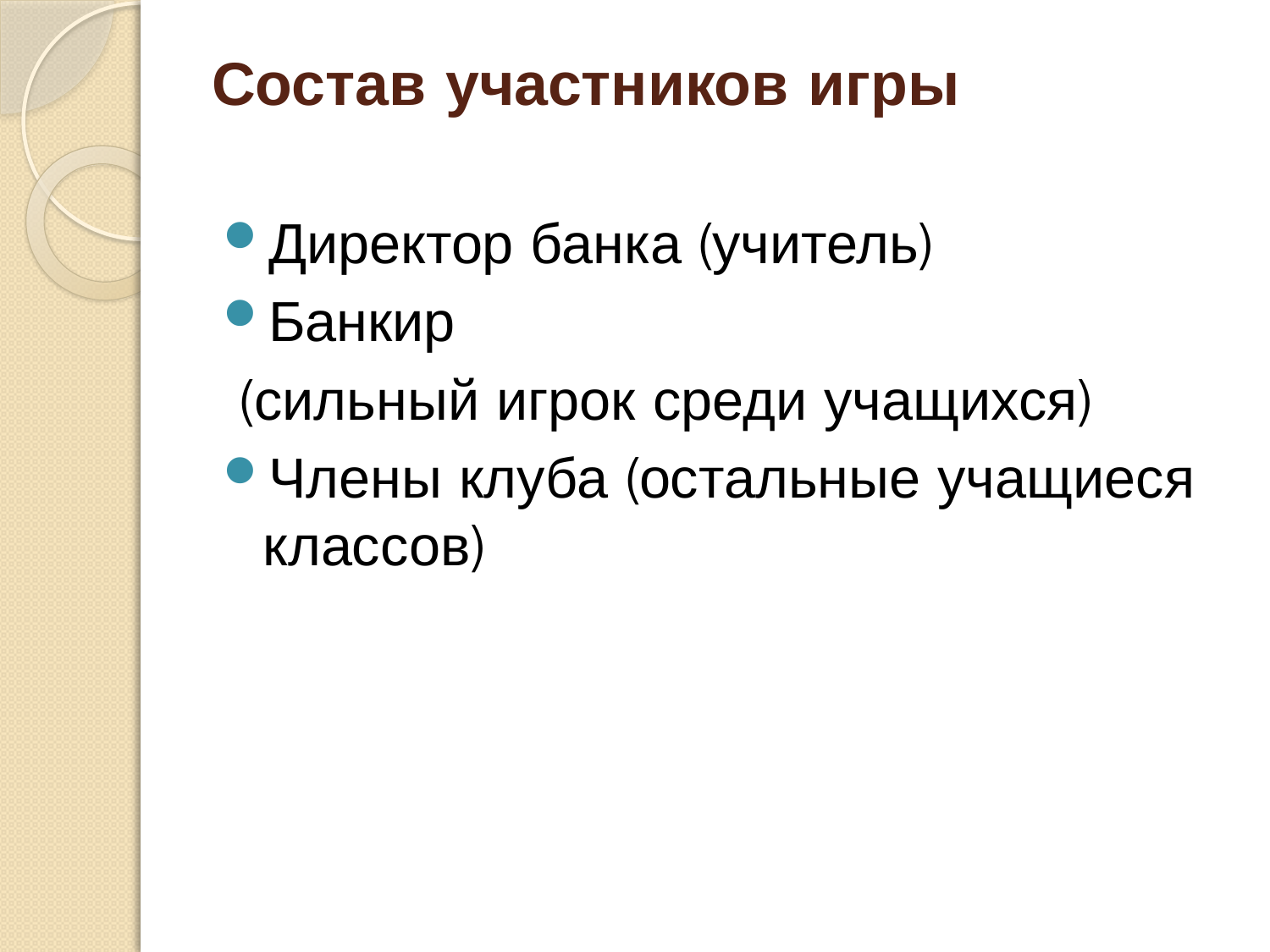

# Состав участников игры
Директор банка (учитель)
Банкир
 (сильный игрок среди учащихся)
Члены клуба (остальные учащиеся классов)